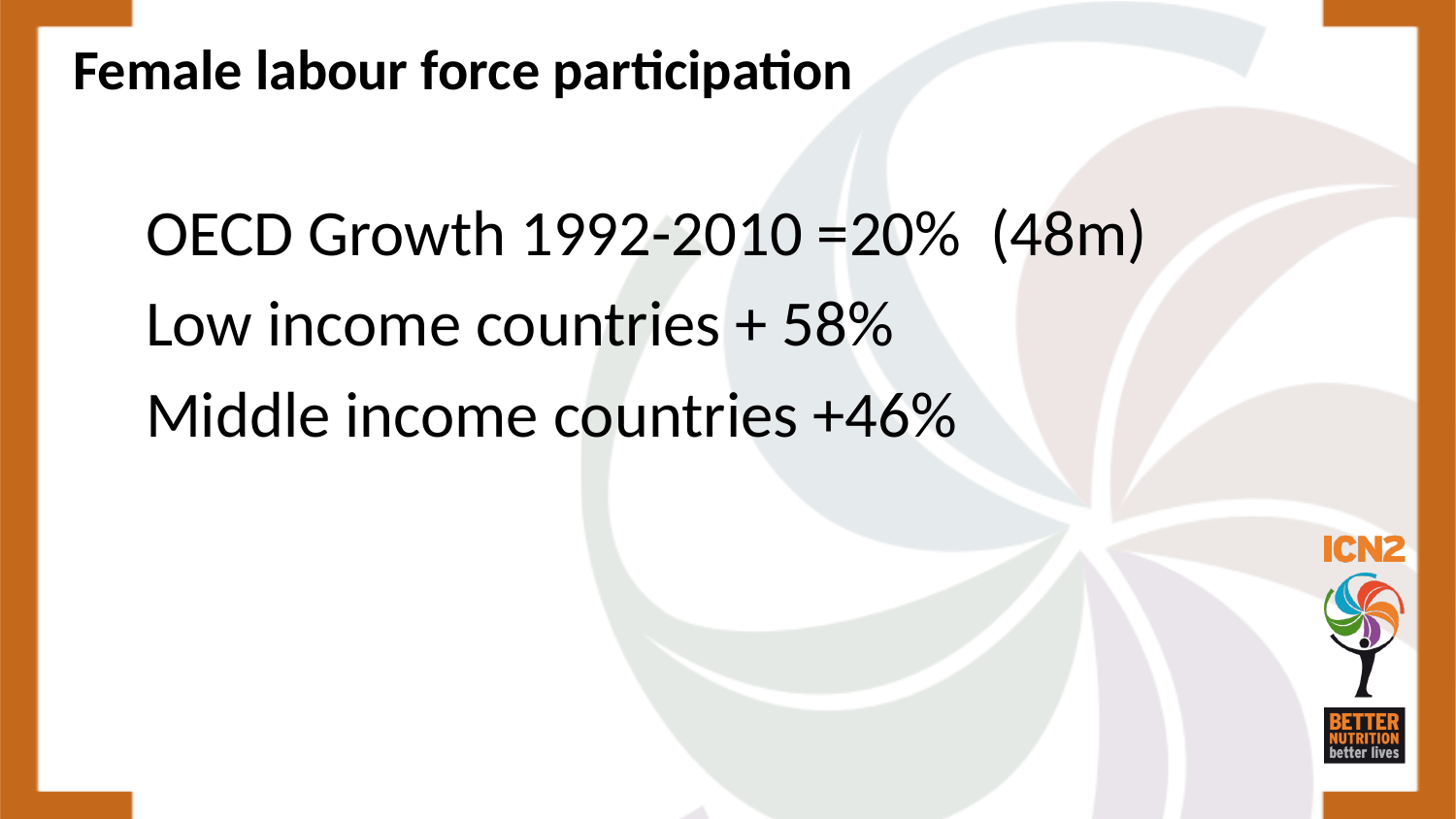

# Female labour force participation
OECD Growth 1992-2010 =20%  (48m)
Low income countries + 58%
Middle income countries +46%